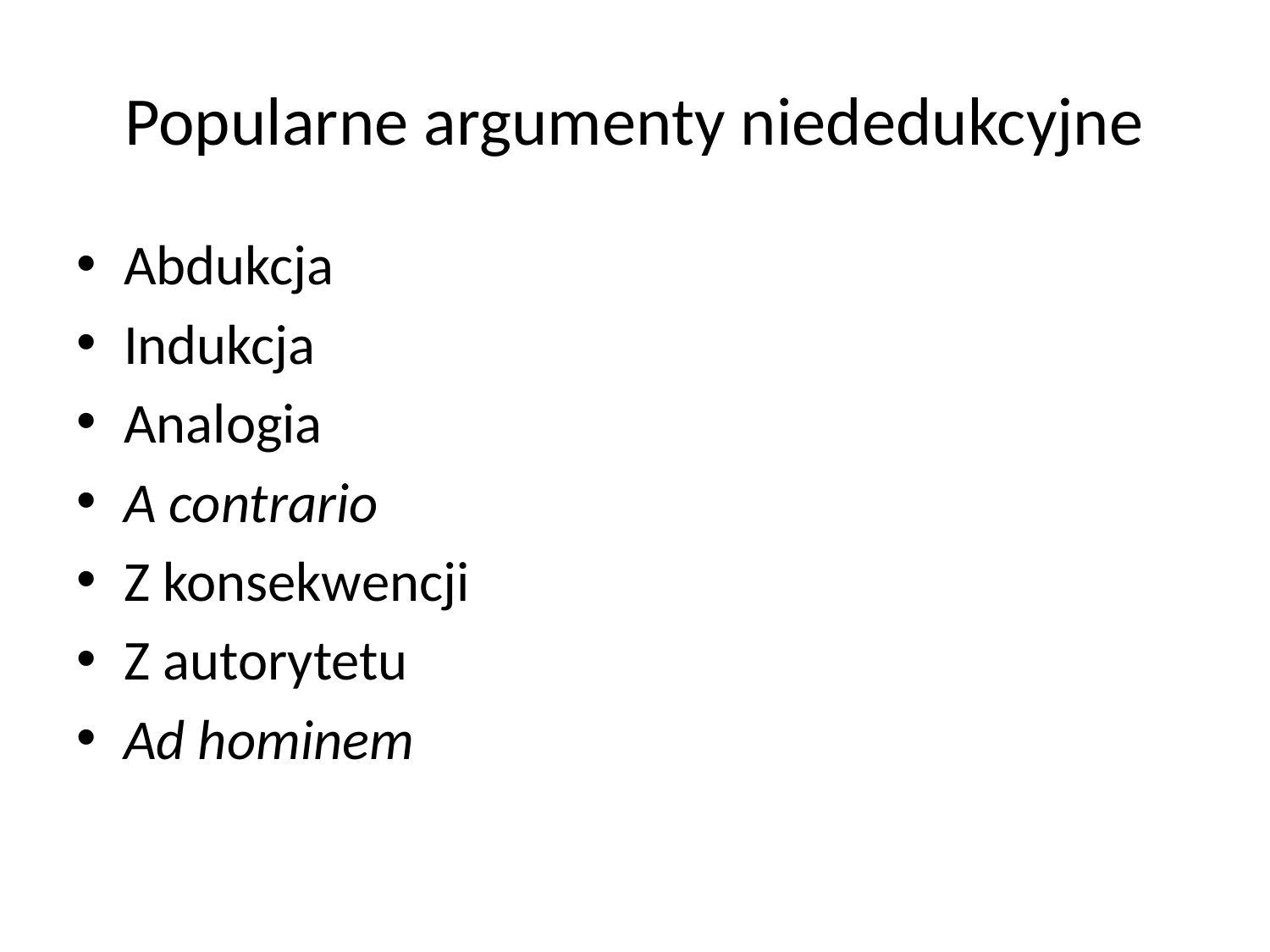

# Popularne argumenty niededukcyjne
Abdukcja
Indukcja
Analogia
A contrario
Z konsekwencji
Z autorytetu
Ad hominem